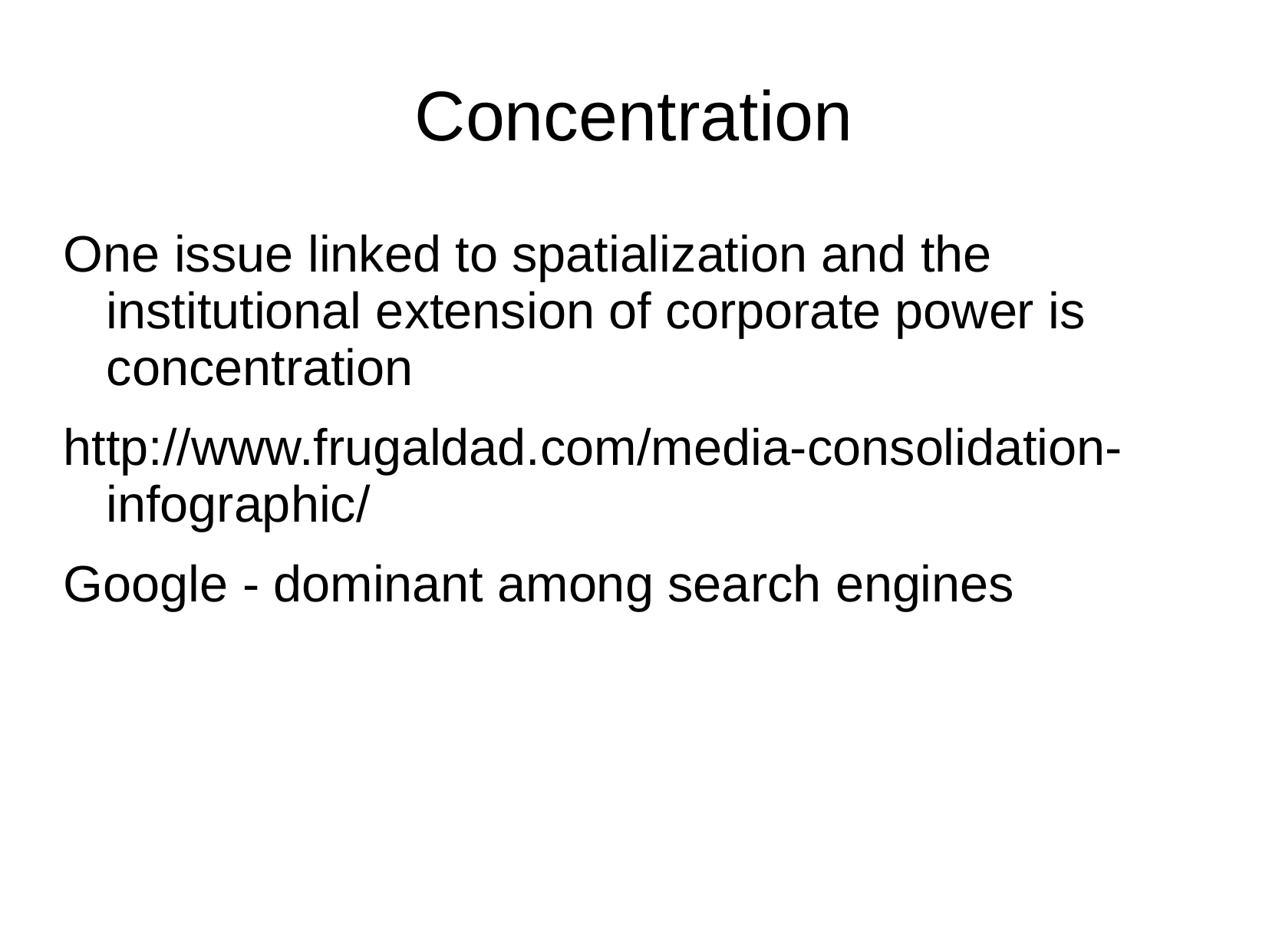

# Concentration
One issue linked to spatialization and the institutional extension of corporate power is concentration
http://www.frugaldad.com/media-consolidation-infographic/
Google - dominant among search engines